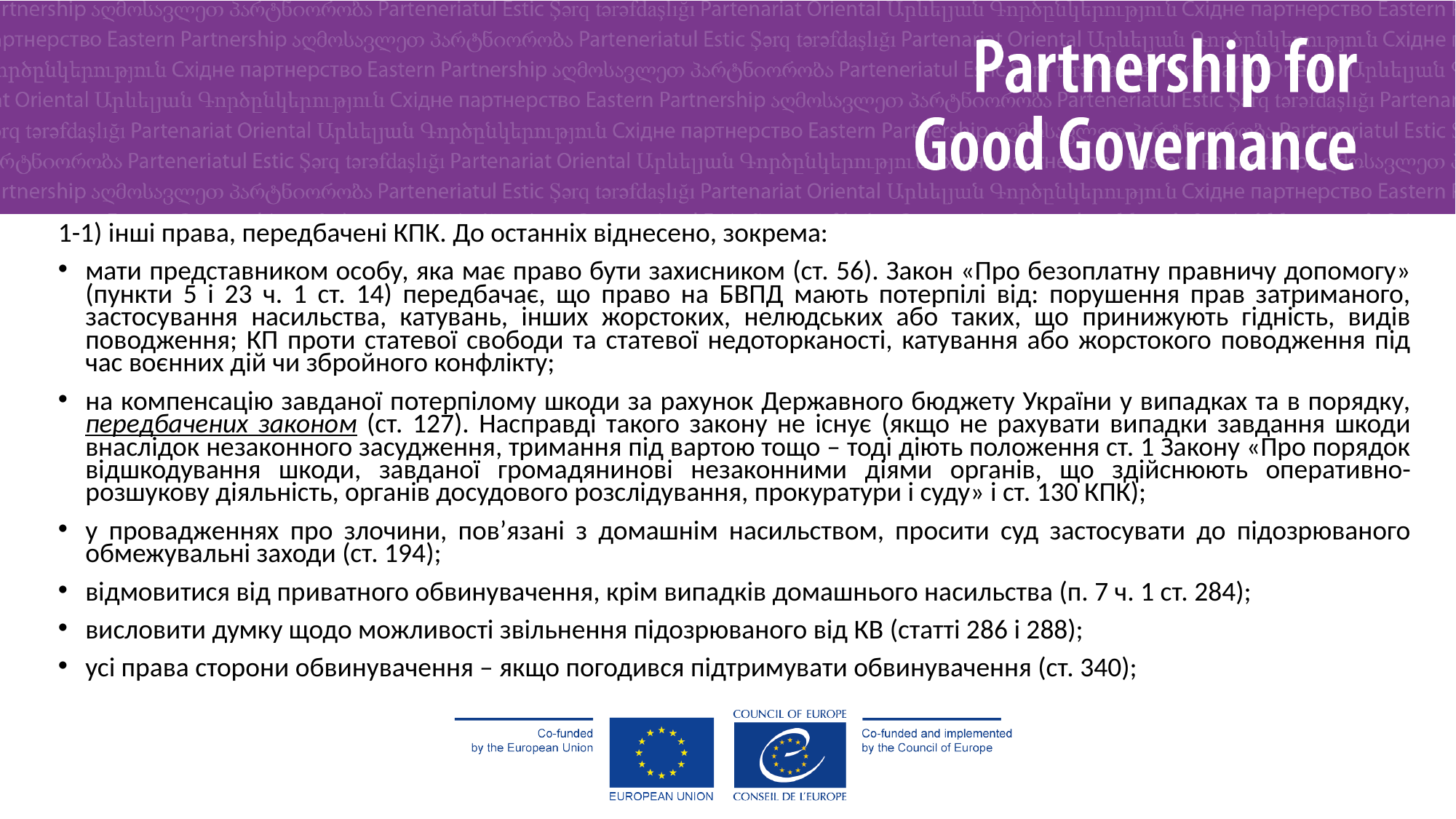

1-1) інші права, передбачені КПК. До останніх віднесено, зокрема:
мати представником особу, яка має право бути захисником (ст. 56). Закон «Про безоплатну правничу допомогу» (пункти 5 і 23 ч. 1 ст. 14) передбачає, що право на БВПД мають потерпілі від: порушення прав затриманого, застосування насильства, катувань, інших жорстоких, нелюдських або таких, що принижують гідність, видів поводження; КП проти статевої свободи та статевої недоторканості, катування або жорстокого поводження під час воєнних дій чи збройного конфлікту;
на компенсацію завданої потерпілому шкоди за рахунок Державного бюджету України у випадках та в порядку, передбачених законом (ст. 127). Насправді такого закону не існує (якщо не рахувати випадки завдання шкоди внаслідок незаконного засудження, тримання під вартою тощо – тоді діють положення ст. 1 Закону «Про порядок відшкодування шкоди, завданої громадянинові незаконними діями органів, що здійснюють оперативно-розшукову діяльність, органів досудового розслідування, прокуратури і суду» і ст. 130 КПК);
у провадженнях про злочини, пов’язані з домашнім насильством, просити суд застосувати до підозрюваного обмежувальні заходи (ст. 194);
відмовитися від приватного обвинувачення, крім випадків домашнього насильства (п. 7 ч. 1 ст. 284);
висловити думку щодо можливості звільнення підозрюваного від КВ (статті 286 і 288);
усі права сторони обвинувачення – якщо погодився підтримувати обвинувачення (ст. 340);